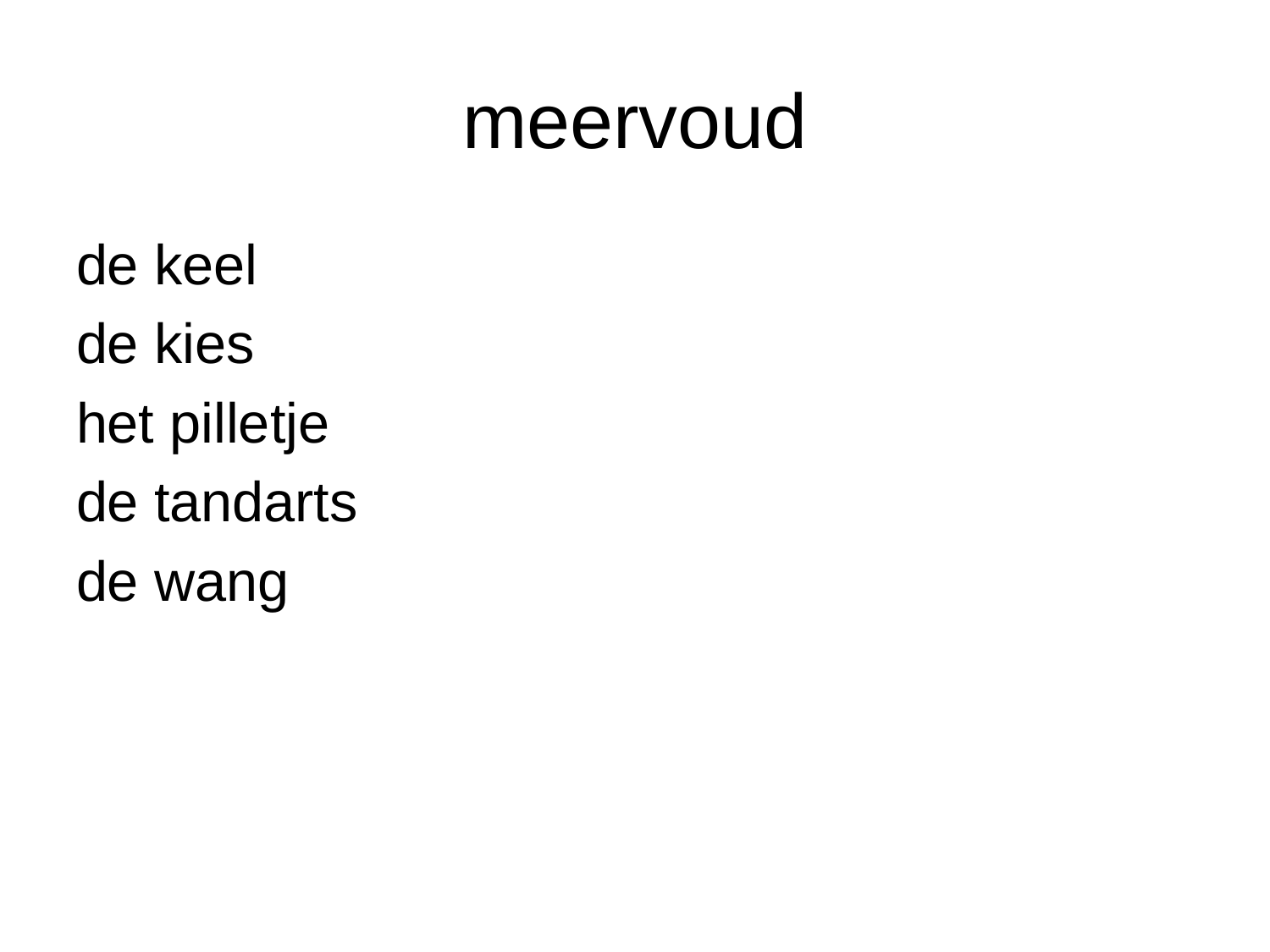

# meervoud
de keel
de kies
het pilletje
de tandarts
de wang